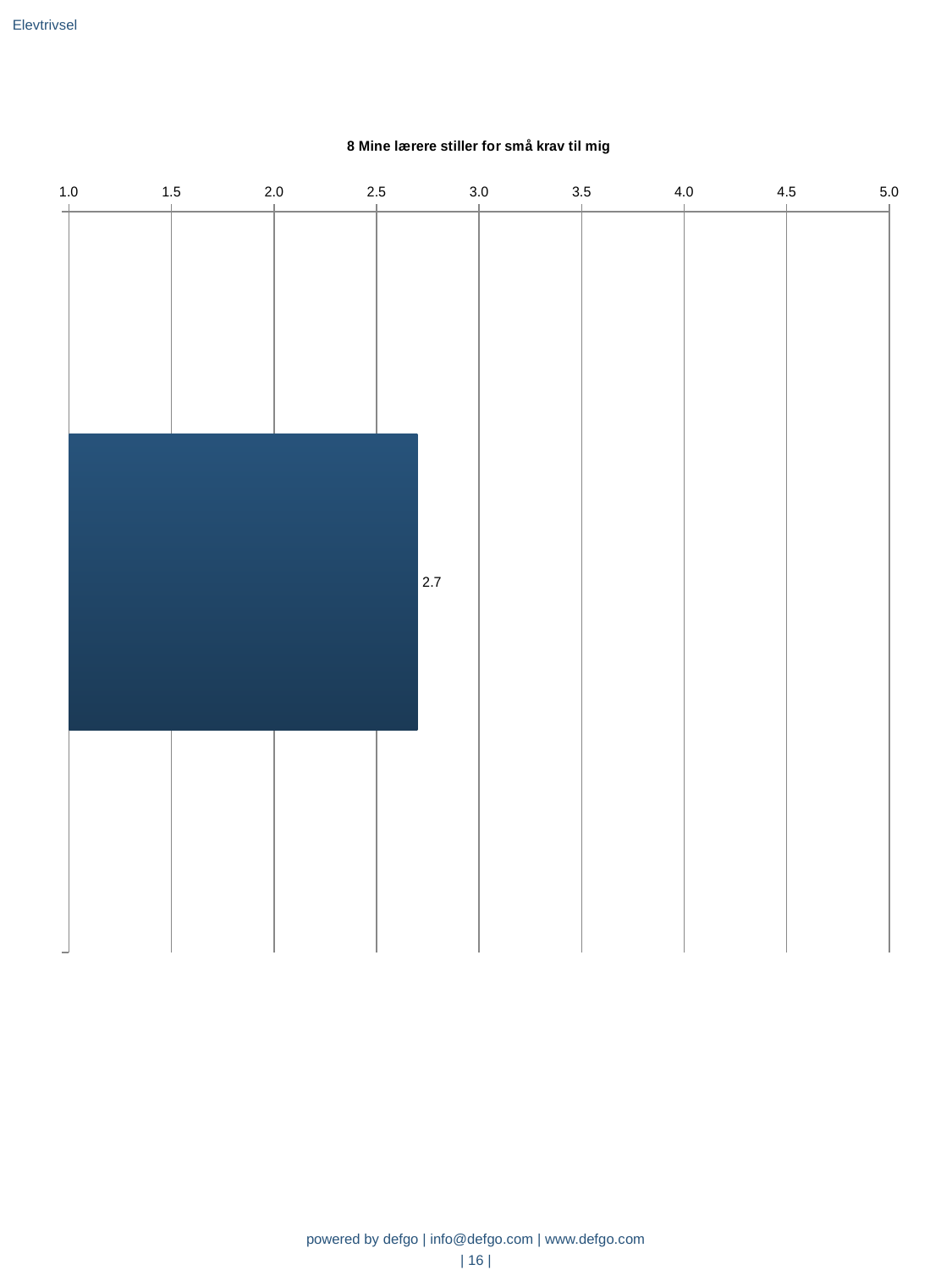

Elevtrivsel

### Chart: 8 Mine lærere stiller for små krav til mig

| Category | Gns. |
|---|---|
|   | 2.7 |
powered by defgo | info@defgo.com | www.defgo.com
| 16 |